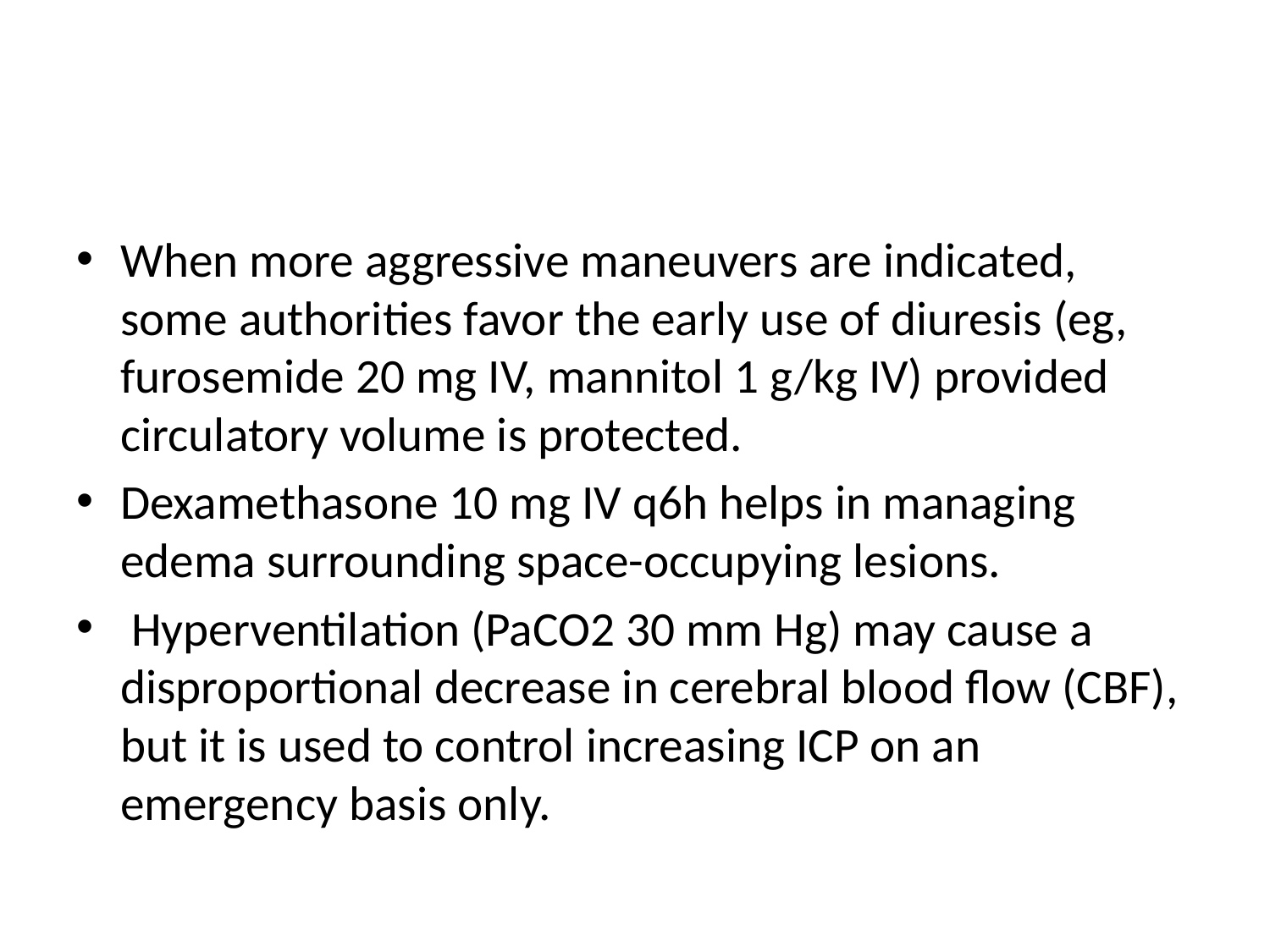

#
When more aggressive maneuvers are indicated, some authorities favor the early use of diuresis (eg, furosemide 20 mg IV, mannitol 1 g/kg IV) provided circulatory volume is protected.
Dexamethasone 10 mg IV q6h helps in managing edema surrounding space-occupying lesions.
 Hyperventilation (PaCO2 30 mm Hg) may cause a disproportional decrease in cerebral blood flow (CBF), but it is used to control increasing ICP on an emergency basis only.